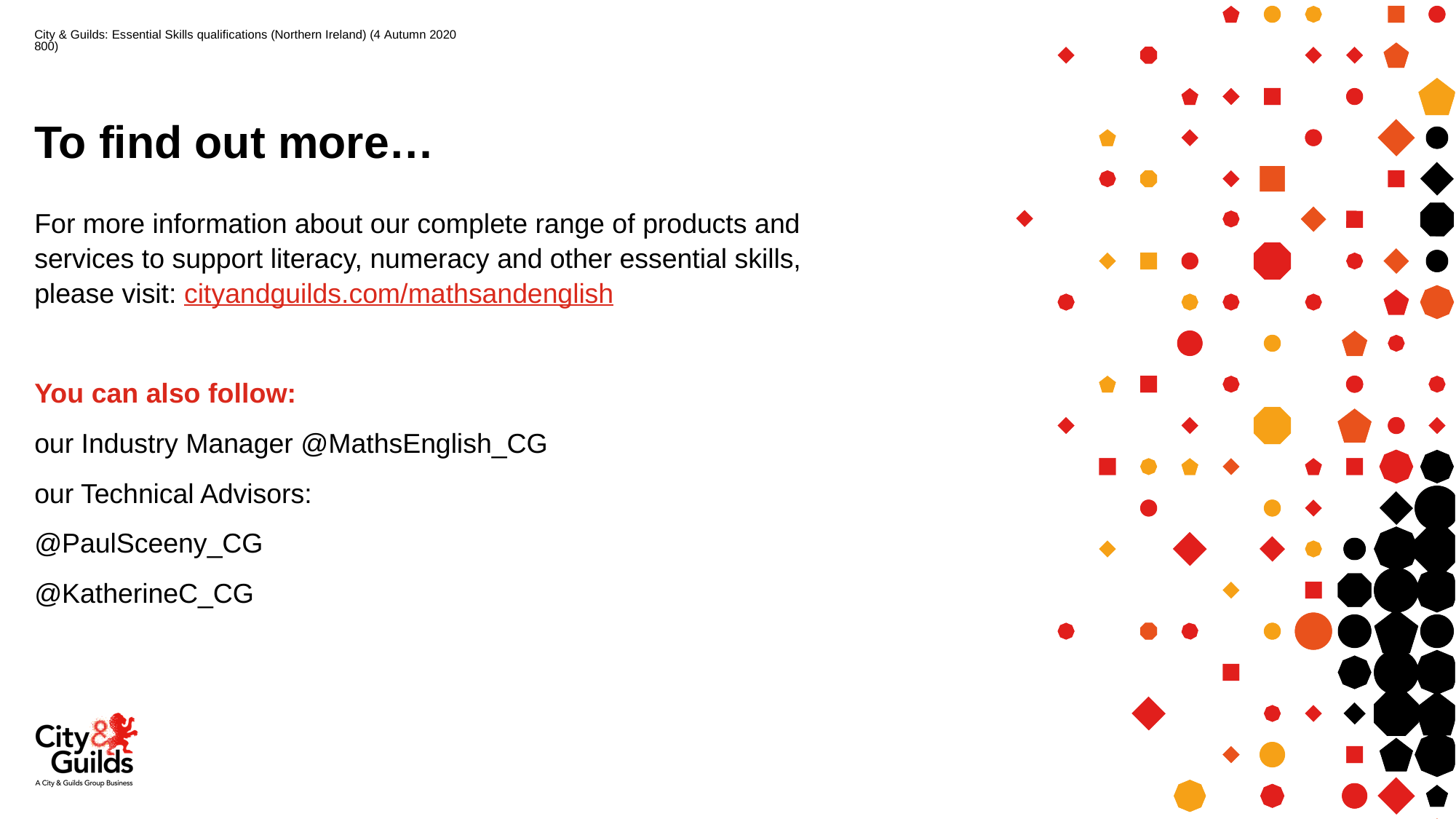

Autumn 2020
City & Guilds: Essential Skills qualifications (Northern Ireland) (4800)
# To find out more…
For more information about our complete range of products and services to support literacy, numeracy and other essential skills, please visit: cityandguilds.com/mathsandenglish

You can also follow:
our Industry Manager @MathsEnglish_CG
our Technical Advisors:
@PaulSceeny_CG
@KatherineC_CG